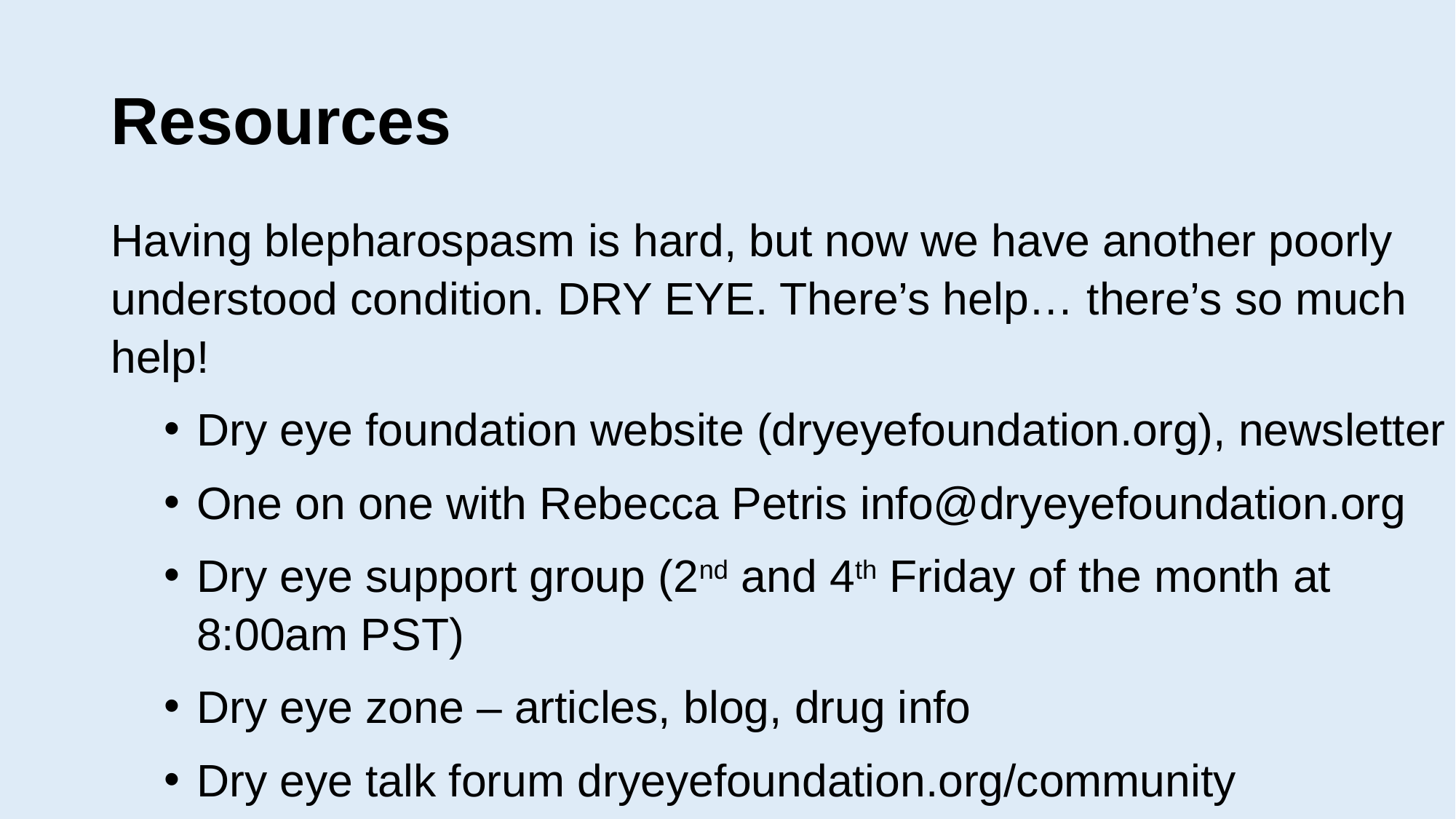

# Resources
Having blepharospasm is hard, but now we have another poorly understood condition. DRY EYE. There’s help… there’s so much help!
Dry eye foundation website (dryeyefoundation.org), newsletter
One on one with Rebecca Petris info@dryeyefoundation.org
Dry eye support group (2nd and 4th Friday of the month at 8:00am PST)
Dry eye zone – articles, blog, drug info
Dry eye talk forum dryeyefoundation.org/community